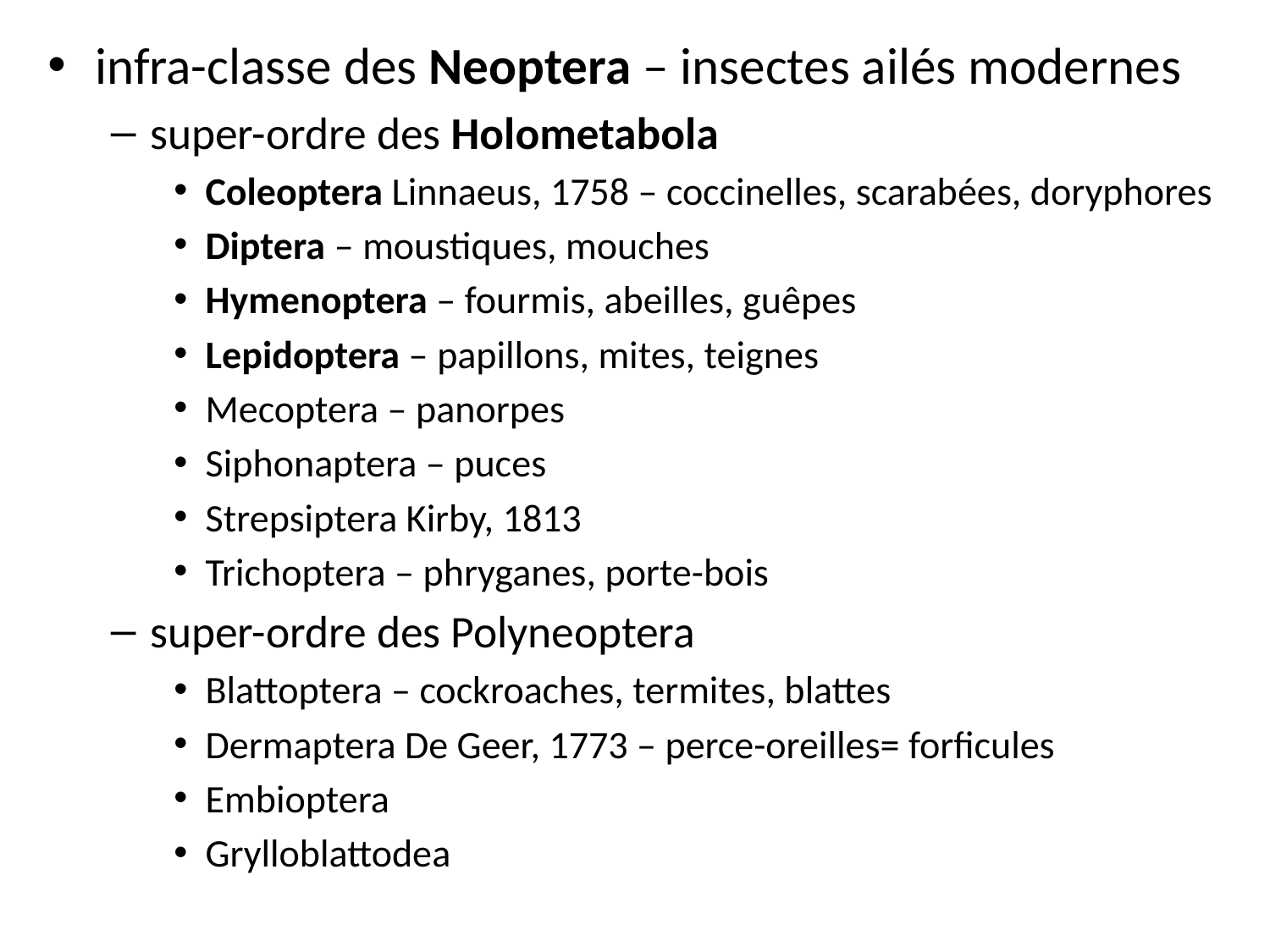

infra-classe des Neoptera – insectes ailés modernes
super-ordre des Holometabola
Coleoptera Linnaeus, 1758 – coccinelles, scarabées, doryphores
Diptera – moustiques, mouches
Hymenoptera – fourmis, abeilles, guêpes
Lepidoptera – papillons, mites, teignes
Mecoptera – panorpes
Siphonaptera – puces
Strepsiptera Kirby, 1813
Trichoptera – phryganes, porte-bois
super-ordre des Polyneoptera
Blattoptera – cockroaches, termites, blattes
Dermaptera De Geer, 1773 – perce-oreilles= forficules
Embioptera
Grylloblattodea